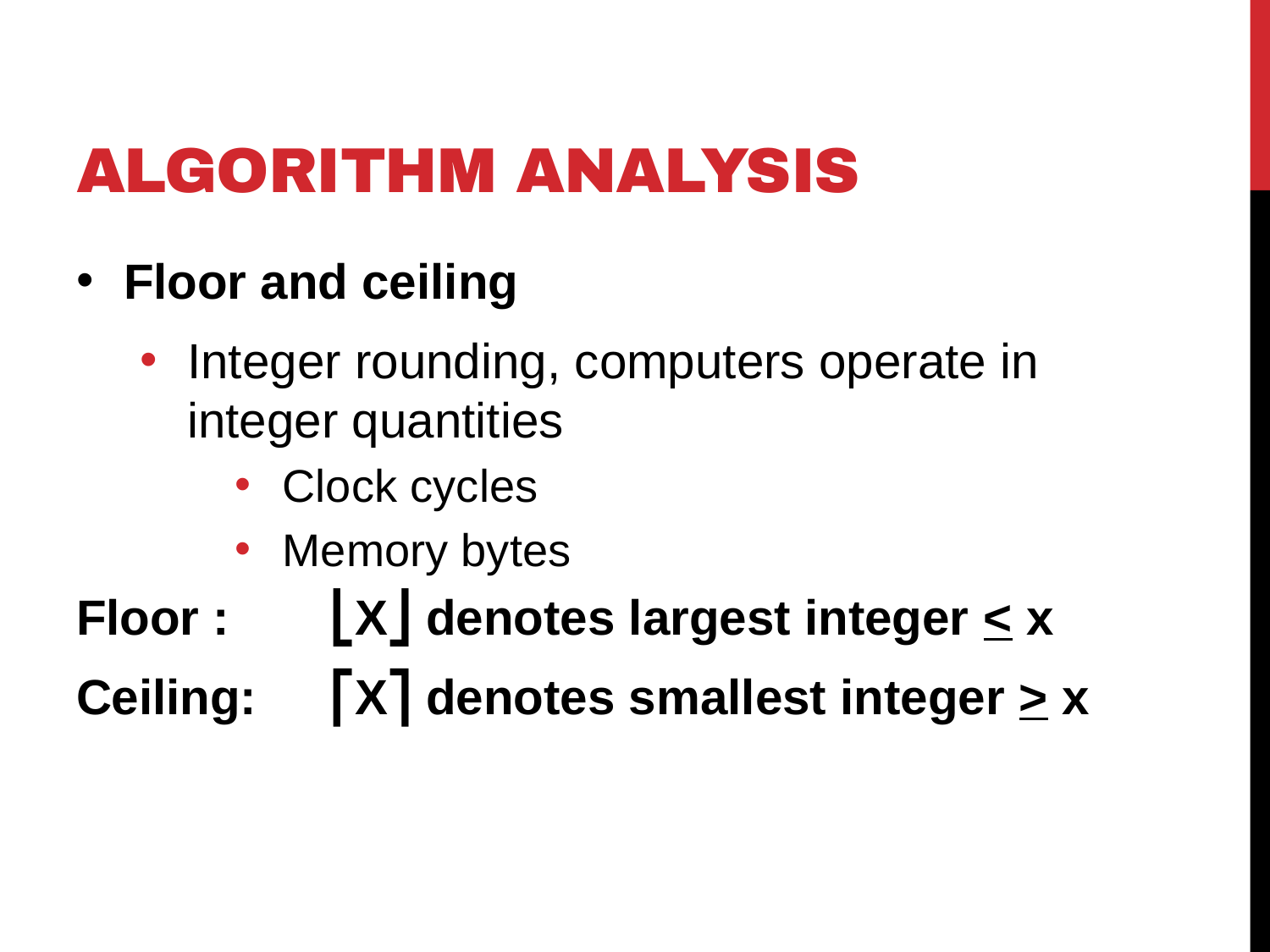

# Algorithm analysis
Floor and ceiling
Integer rounding, computers operate in integer quantities
Clock cycles
Memory bytes
Floor : 	⎣X⎦ denotes largest integer < x
Ceiling:	⎡X⎤ denotes smallest integer > x